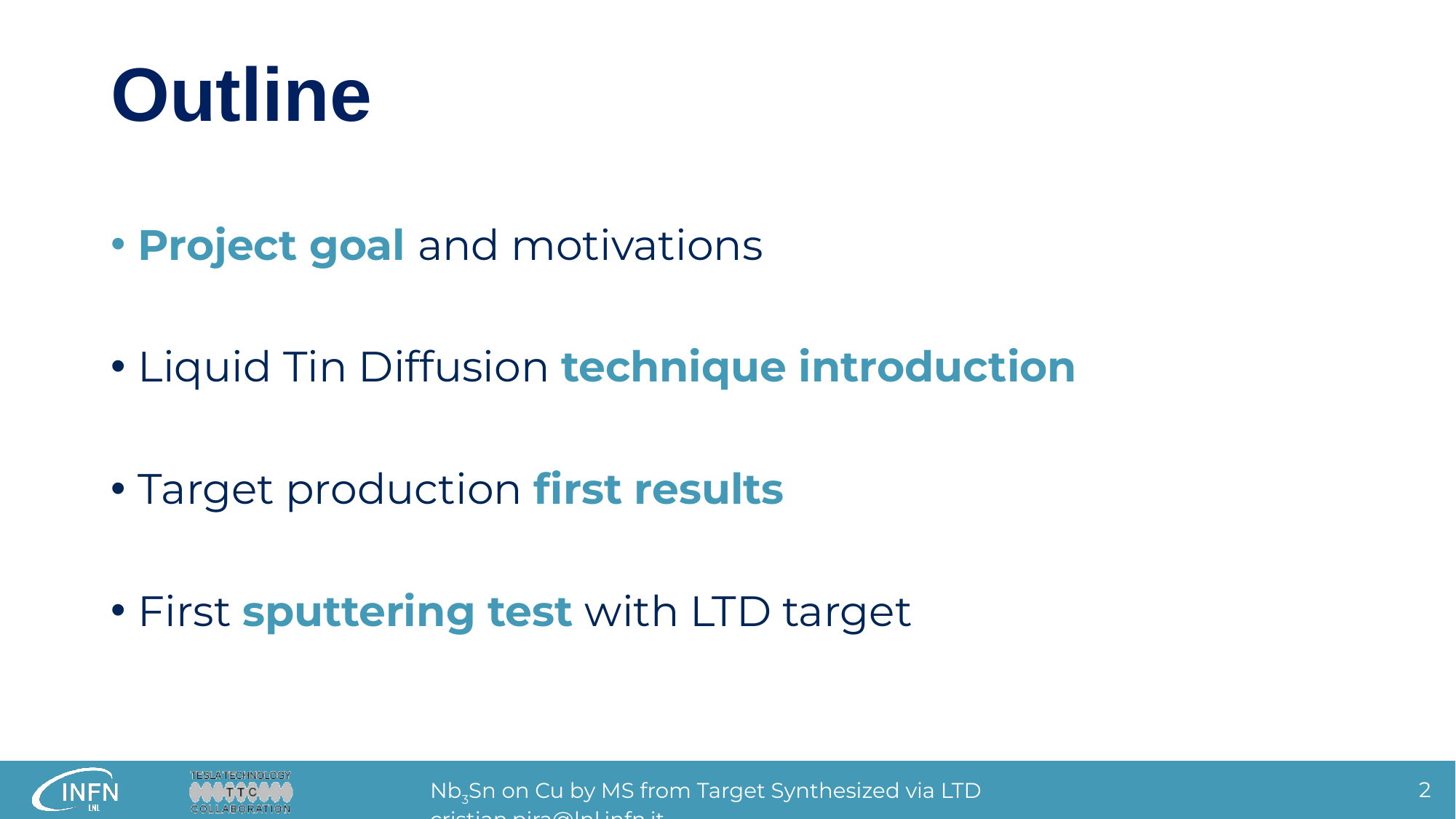

# Outline
Project goal and motivations

Liquid Tin Diffusion technique introduction

Target production first results

First sputtering test with LTD target

2